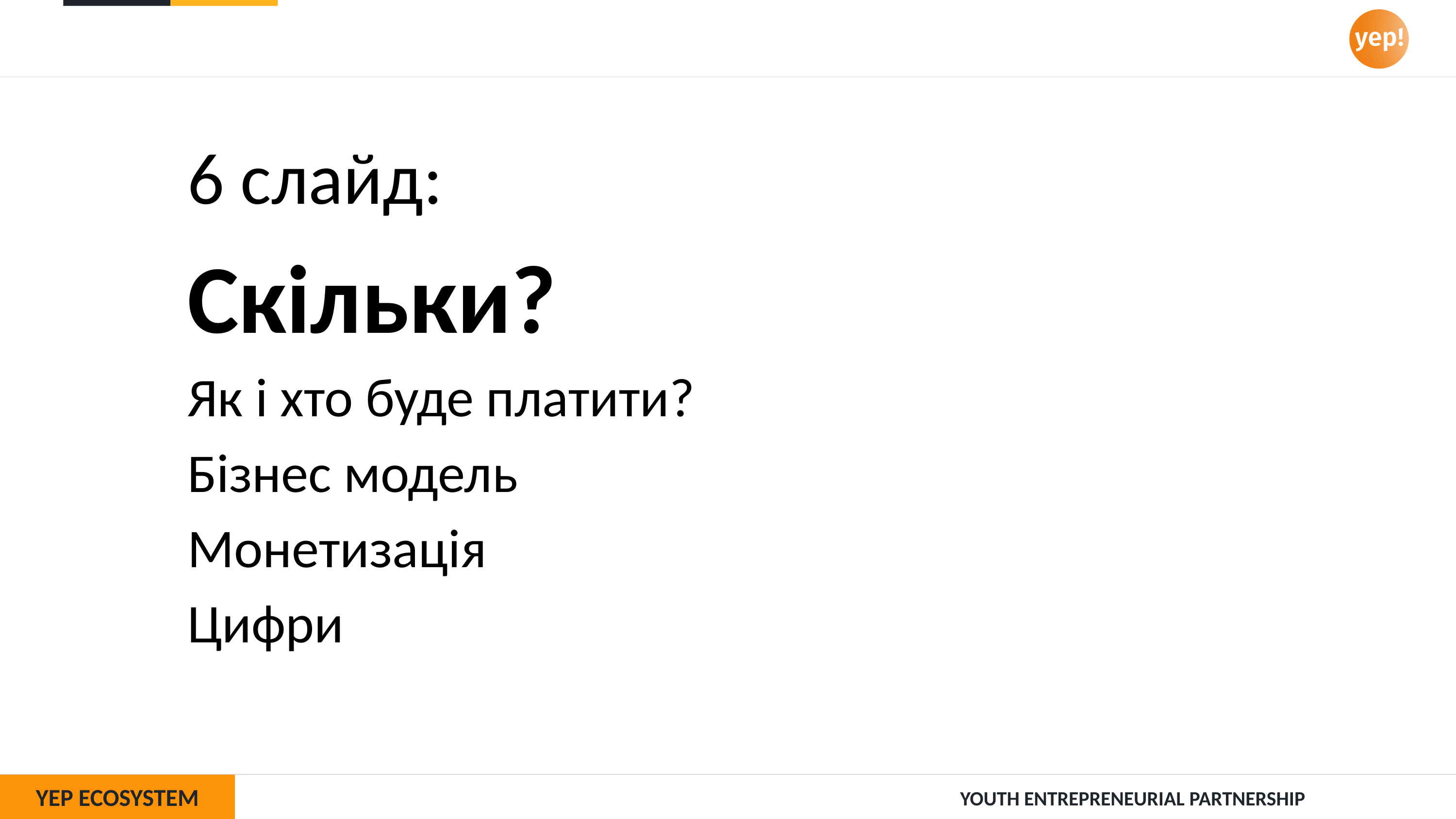

6 слайд:
Скільки?
Як і хто буде платити?
Бізнес модель
Монетизація
Цифри